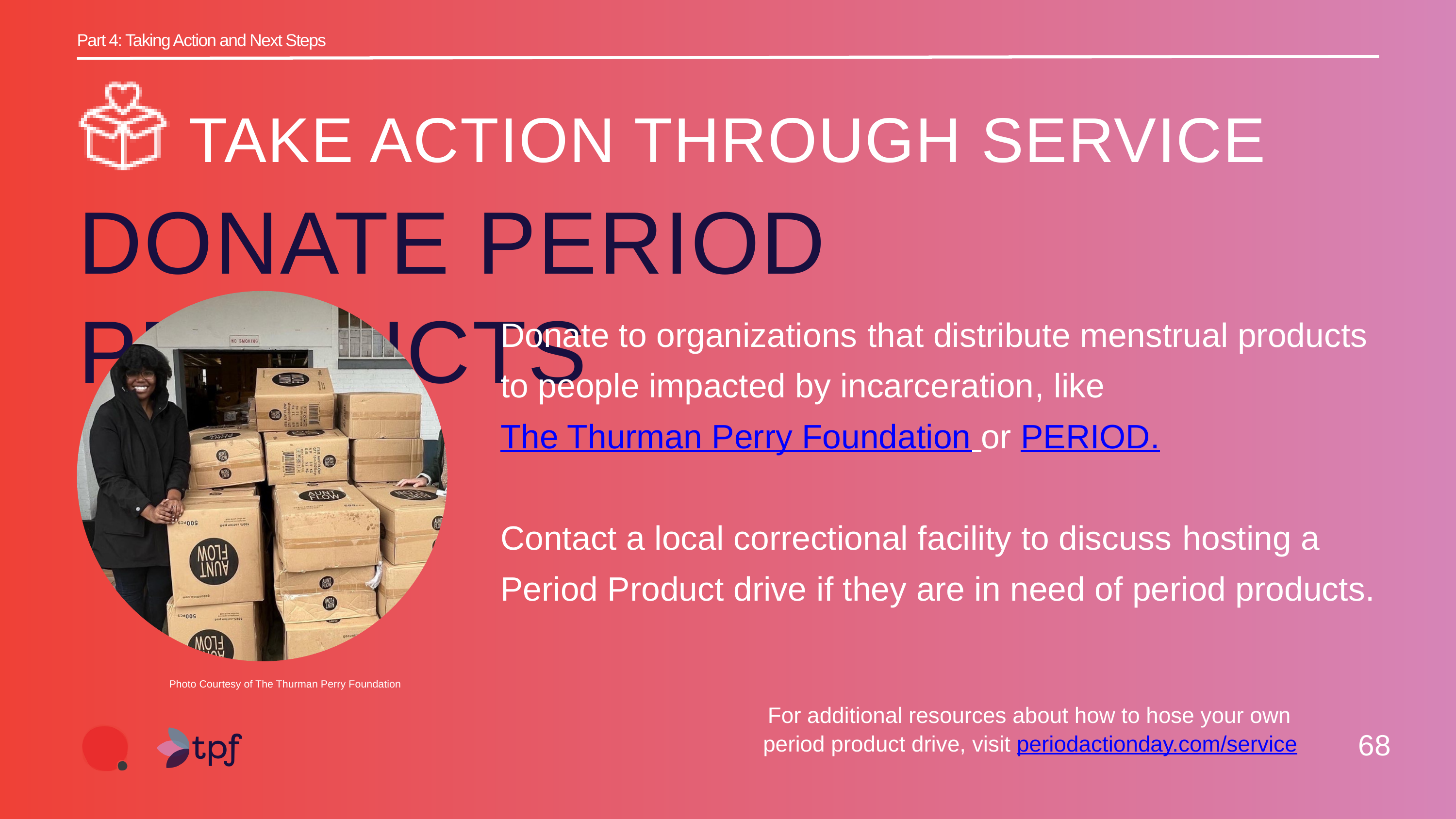

Part 4: Taking Action and Next Steps

TAKE ACTION THROUGH SERVICE
DONATE PERIOD PRODUCTS

Donate to organizations that distribute menstrual products to people impacted by incarceration﻿, like The Thurman Perry Foundation or PERIOD.

Contact a local correctional facility to discuss hosting a Period Product drive if they are in need of period products.

Photo Courtesy of The Thurman Perry Foundation
For additional resources about how to hose your own
period product drive, visit periodactionday.com/service

68